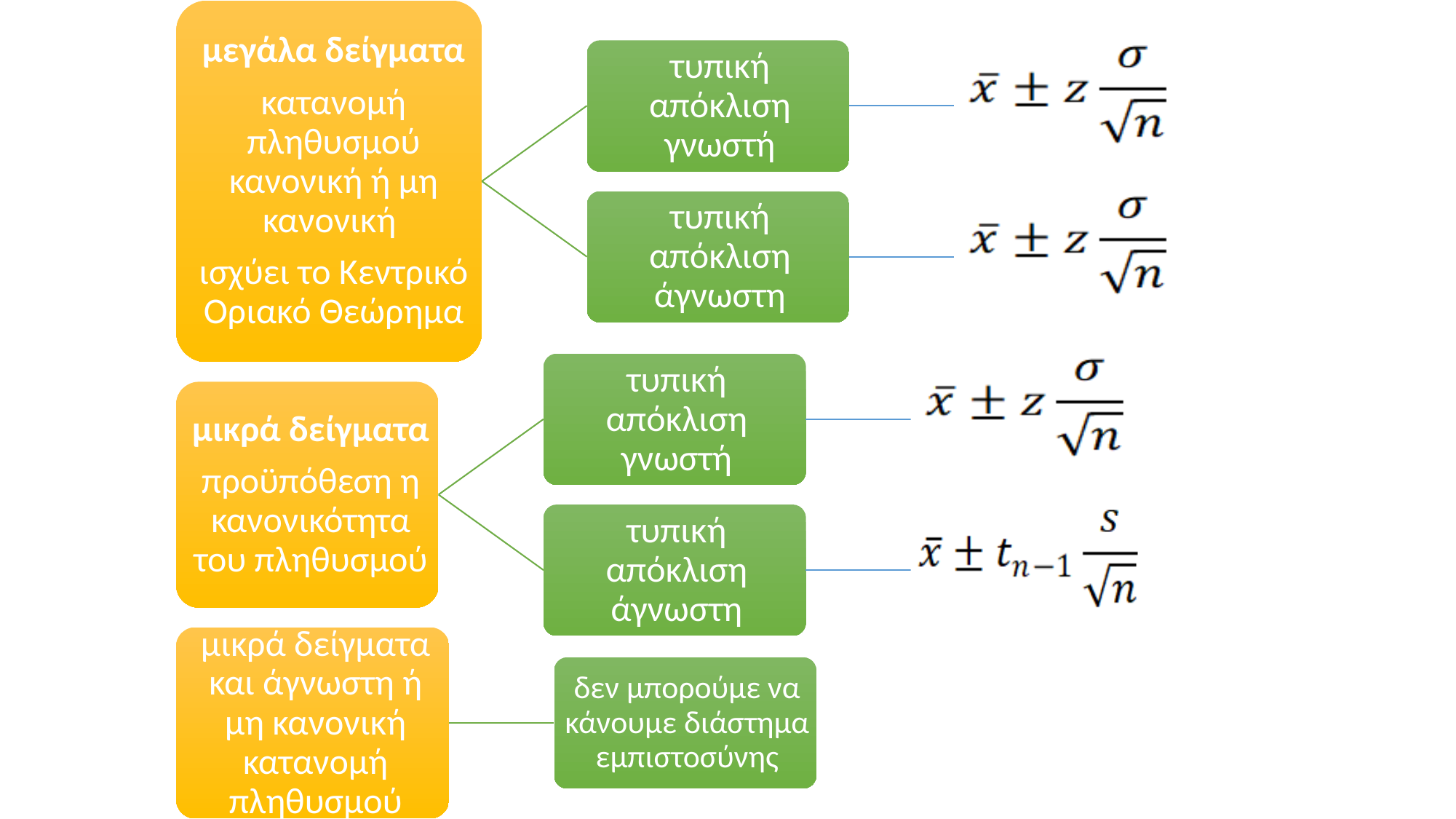

μεγάλα δείγματα
κατανομή πληθυσμού κανονική ή μη κανονική
ισχύει το Κεντρικό Οριακό Θεώρημα

τυπική απόκλιση γνωστή

τυπική απόκλιση άγνωστη

μικρά δείγματα
προϋπόθεση η κανονικότητα του πληθυσμού

τυπική απόκλιση γνωστή

τυπική απόκλιση άγνωστη

μικρά δείγματα και άγνωστη ή μη κανονική κατανομή πληθυσμού

δεν μπορούμε να κάνουμε διάστημα εμπιστοσύνης